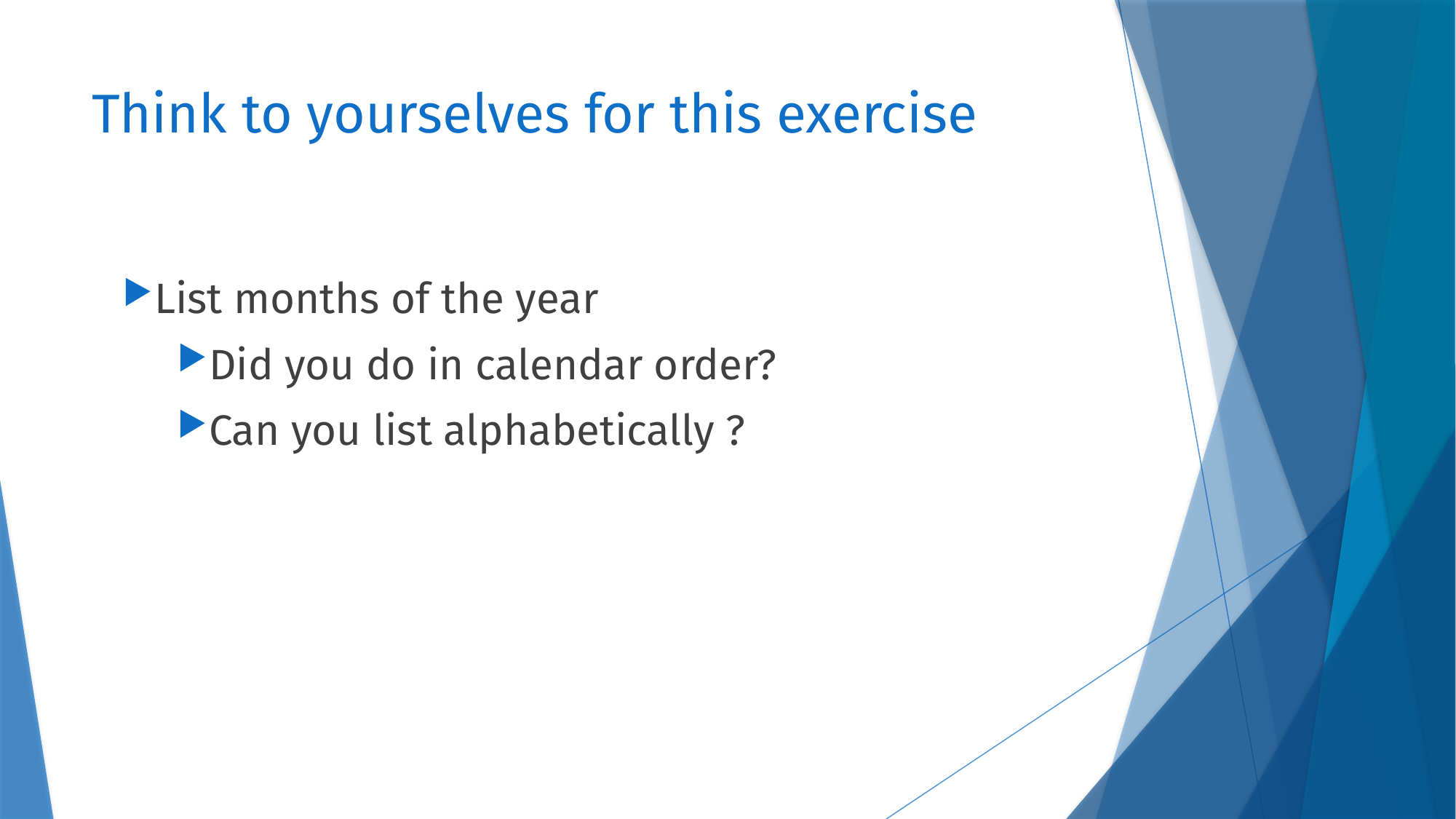

# Think to yourselves for this exercise
List months of the year
Did you do in calendar order?
Can you list alphabetically ?